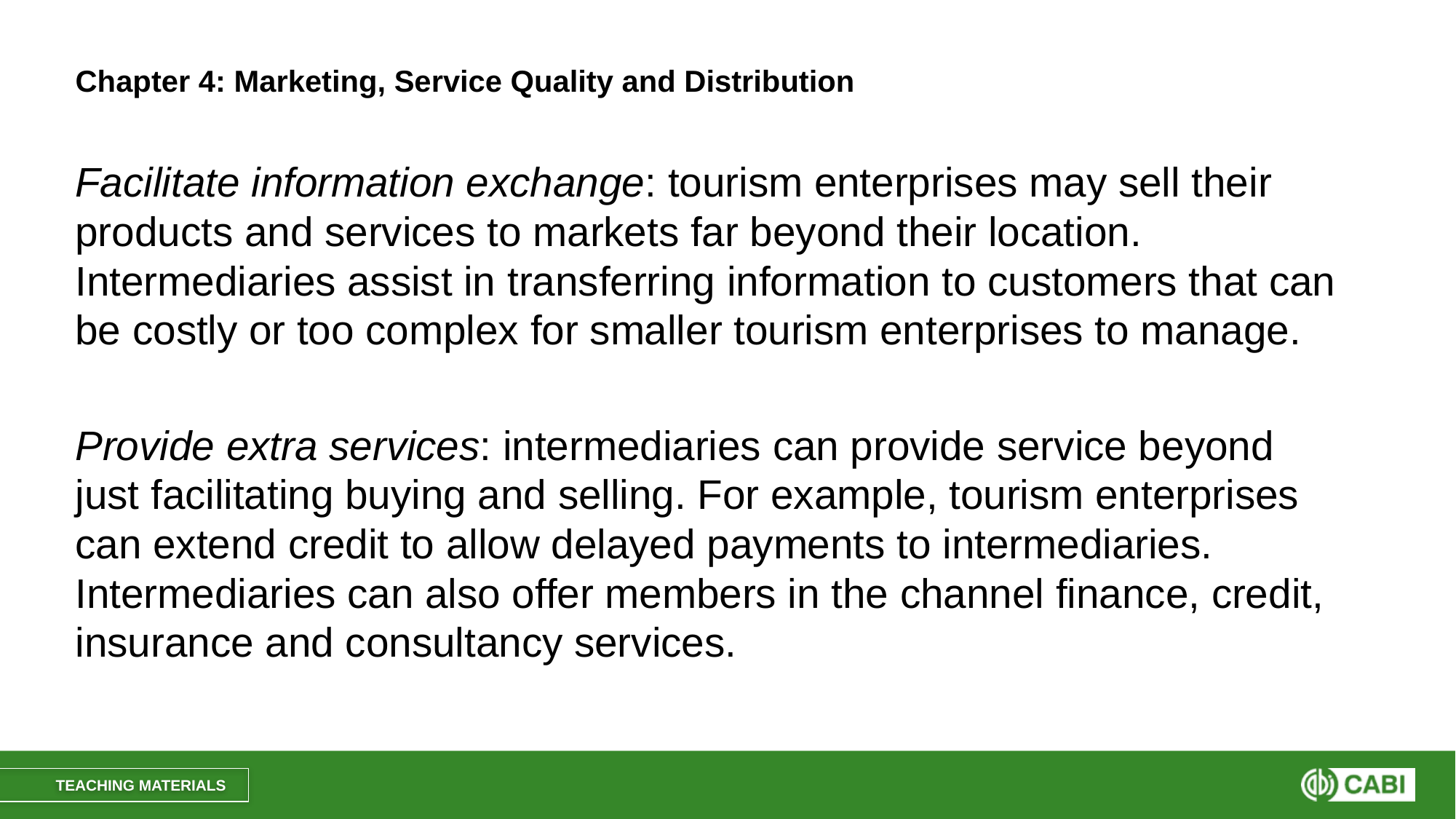

# Chapter 4: Marketing, Service Quality and Distribution
Facilitate information exchange: tourism enterprises may sell their products and services to markets far beyond their location.  Intermediaries assist in transferring information to customers that can be costly or too complex for smaller tourism enterprises to manage.

Provide extra services: intermediaries can provide service beyond just facilitating buying and selling. For example, tourism enterprises can extend credit to allow delayed payments to intermediaries. Intermediaries can also offer members in the channel finance, credit, insurance and consultancy services.